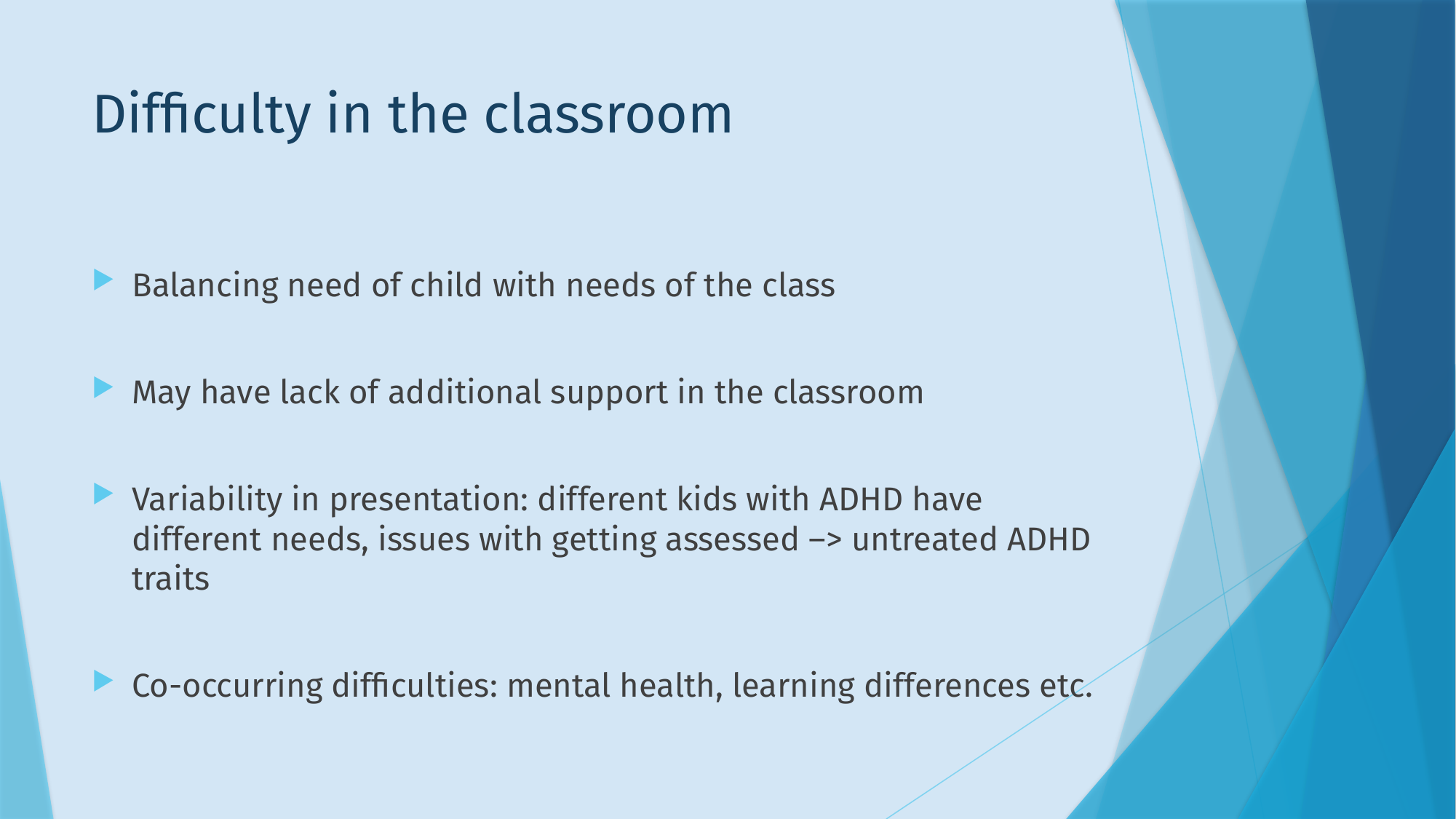

# Difficulty in the classroom
Balancing need of child with needs of the class

May have lack of additional support in the classroom

Variability in presentation: different kids with ADHD have different needs, issues with getting assessed –> untreated ADHD traits

Co-occurring difficulties: mental health, learning differences etc.